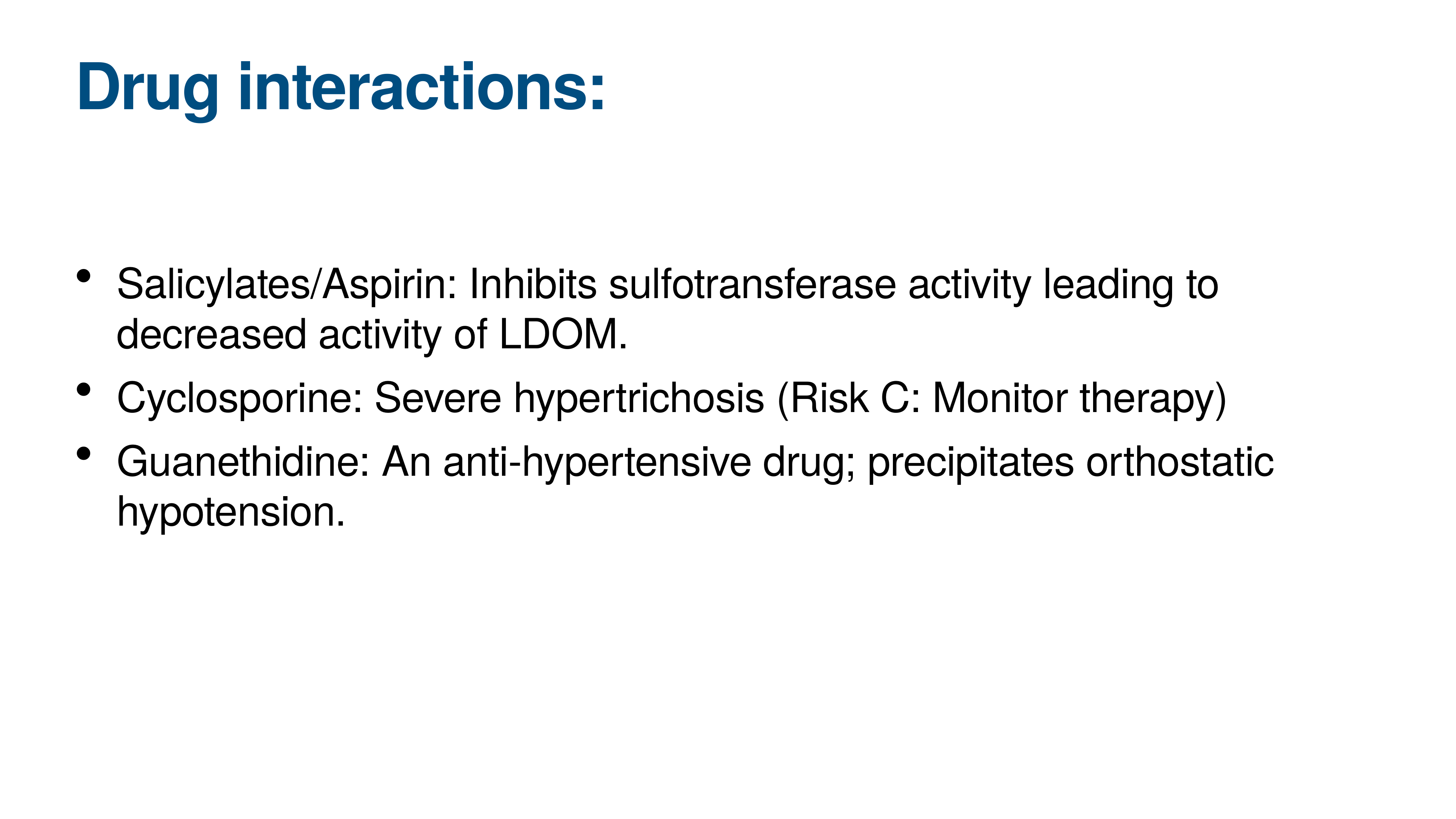

# Drug interactions:

Salicylates/Aspirin: Inhibits sulfotransferase activity leading to decreased activity of LDOM.
Cyclosporine: Severe hypertrichosis (Risk C: Monitor therapy)
Guanethidine: An anti-hypertensive drug; precipitates orthostatic hypotension.